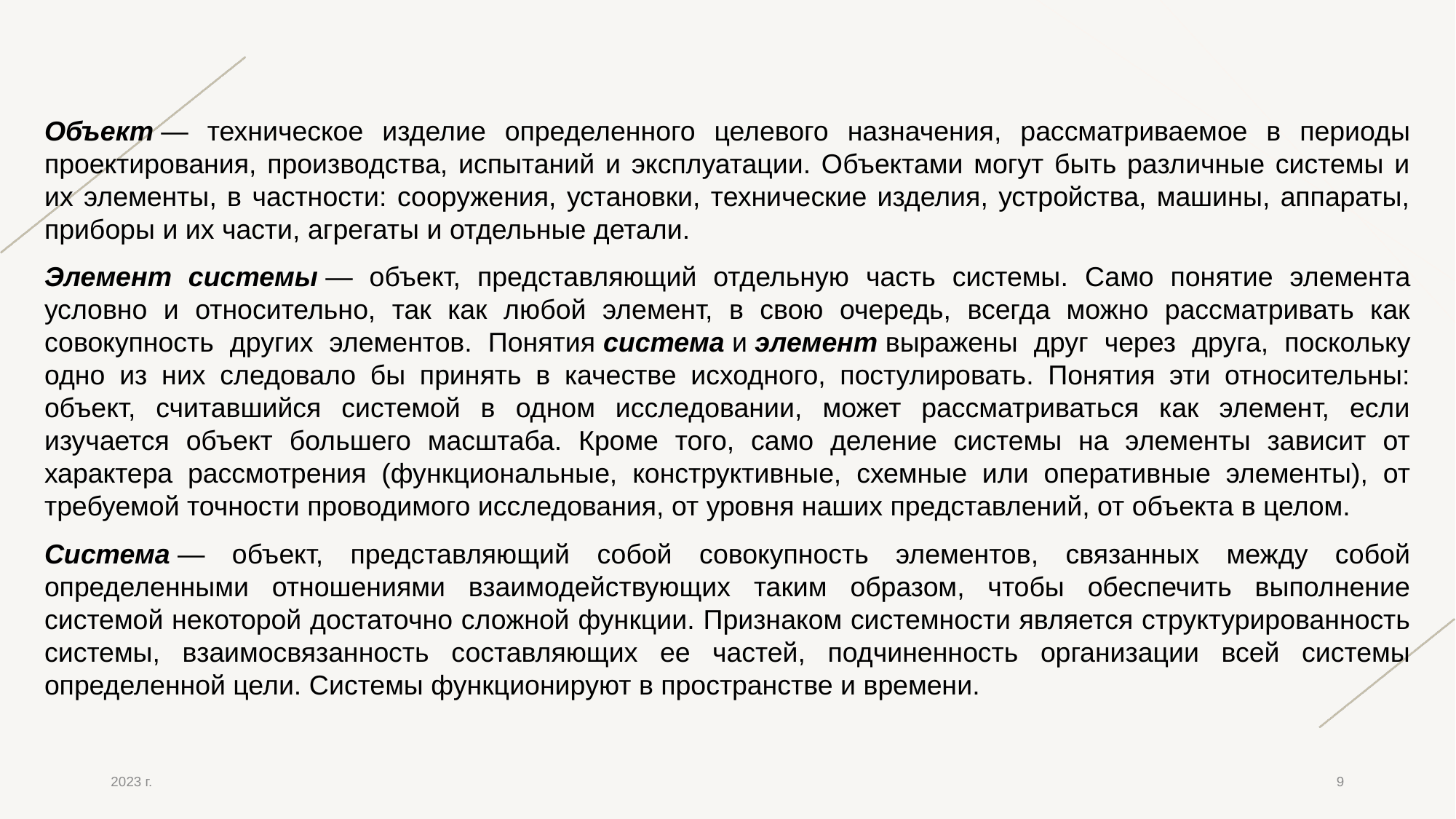

Объект — техническое изделие определенного целевого назначения, рассматриваемое в периоды проектирования, производства, испытаний и эксплуатации. Объектами могут быть различные системы и их элементы, в частности: сооружения, установки, технические изделия, устройства, машины, аппараты, приборы и их части, агрегаты и отдельные детали.
Элемент системы — объект, представляющий отдельную часть системы. Само понятие элемента условно и относительно, так как любой элемент, в свою очередь, всегда можно рассматривать как совокупность других элементов. Понятия система и элемент выражены друг через друга, поскольку одно из них следовало бы принять в качестве исходного, постулировать. Понятия эти относительны: объект, считавшийся системой в одном исследовании, может рассматриваться как элемент, если изучается объект большего масштаба. Кроме того, само деление системы на элементы зависит от характера рассмотрения (функциональные, конструктивные, схемные или оперативные элементы), от требуемой точности проводимого исследования, от уровня наших представлений, от объекта в целом.
Система — объект, представляющий собой совокупность элементов, связанных между собой определенными отношениями взаимодействующих таким образом, чтобы обеспечить выполнение системой некоторой достаточно сложной функции. Признаком системности является структурированность системы, взаимосвязанность составляющих ее частей, подчиненность организации всей системы определенной цели. Системы функционируют в пространстве и времени.
2023 г.
9